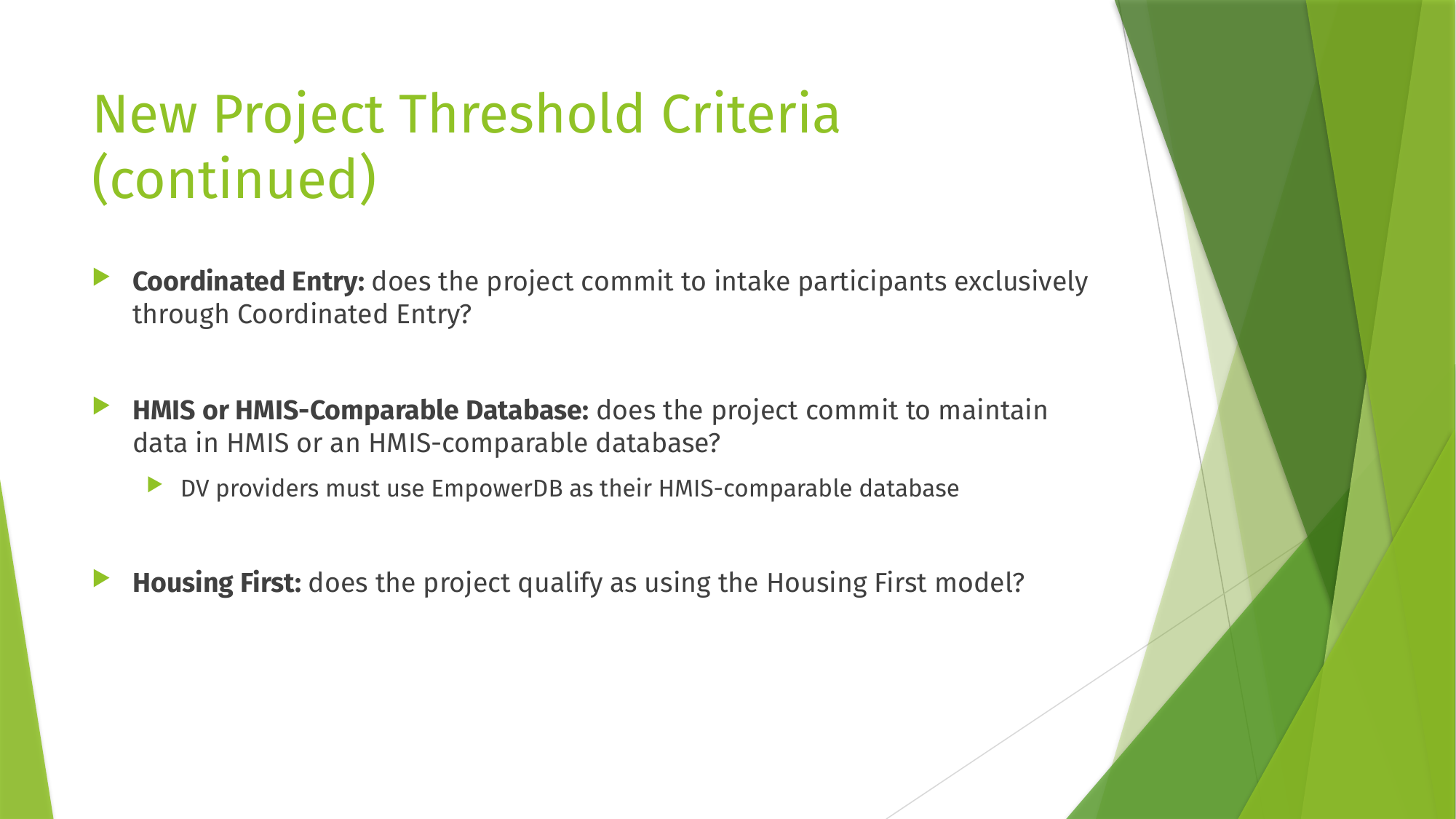

# New Project Threshold Criteria (continued)
Coordinated Entry: does the project commit to intake participants exclusively through Coordinated Entry?

HMIS or HMIS-Comparable Database: does the project commit to maintain data in HMIS or an HMIS-comparable database?
DV providers must use EmpowerDB as their HMIS-comparable database

Housing First: does the project qualify as using the Housing First model?